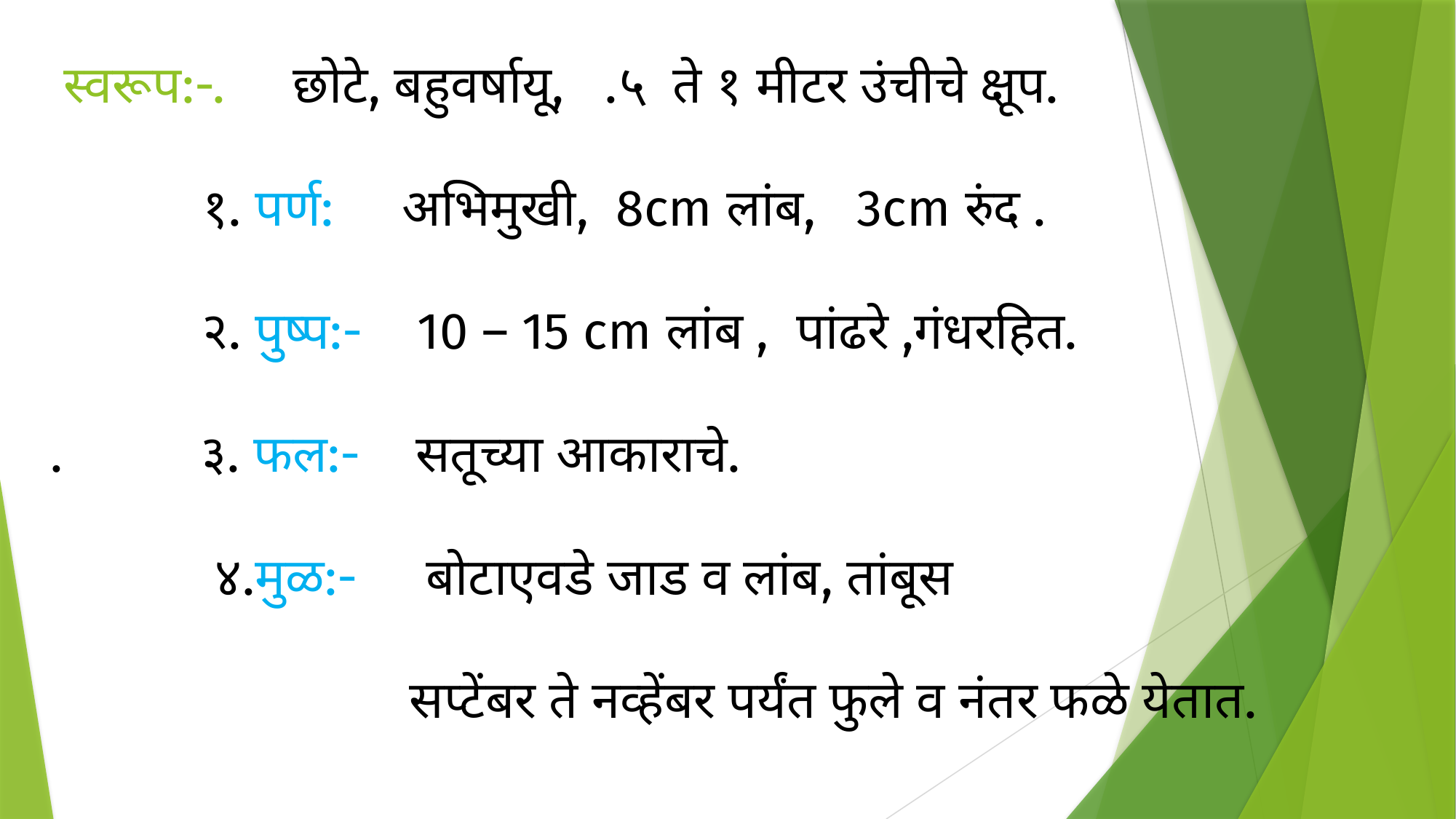

# स्वरूप:-.     छोटे, बहुवर्षायू,   .५  ते १ मीटर उंचीचे क्षूप. १. पर्ण:     अभिमुखी,  8cm लांब,   3cm रुंद . २. पुष्प:-    10 – 15 cm लांब ,  पांढरे ,गंधरहित. .          ३. फल:-    सतूच्या आकाराचे. ४.मुळ:-     बोटाएवडे जाड व लांब, तांबूस
                           सप्टेंबर ते नव्हेंबर पर्यंत फुले व नंतर फळे येतात.